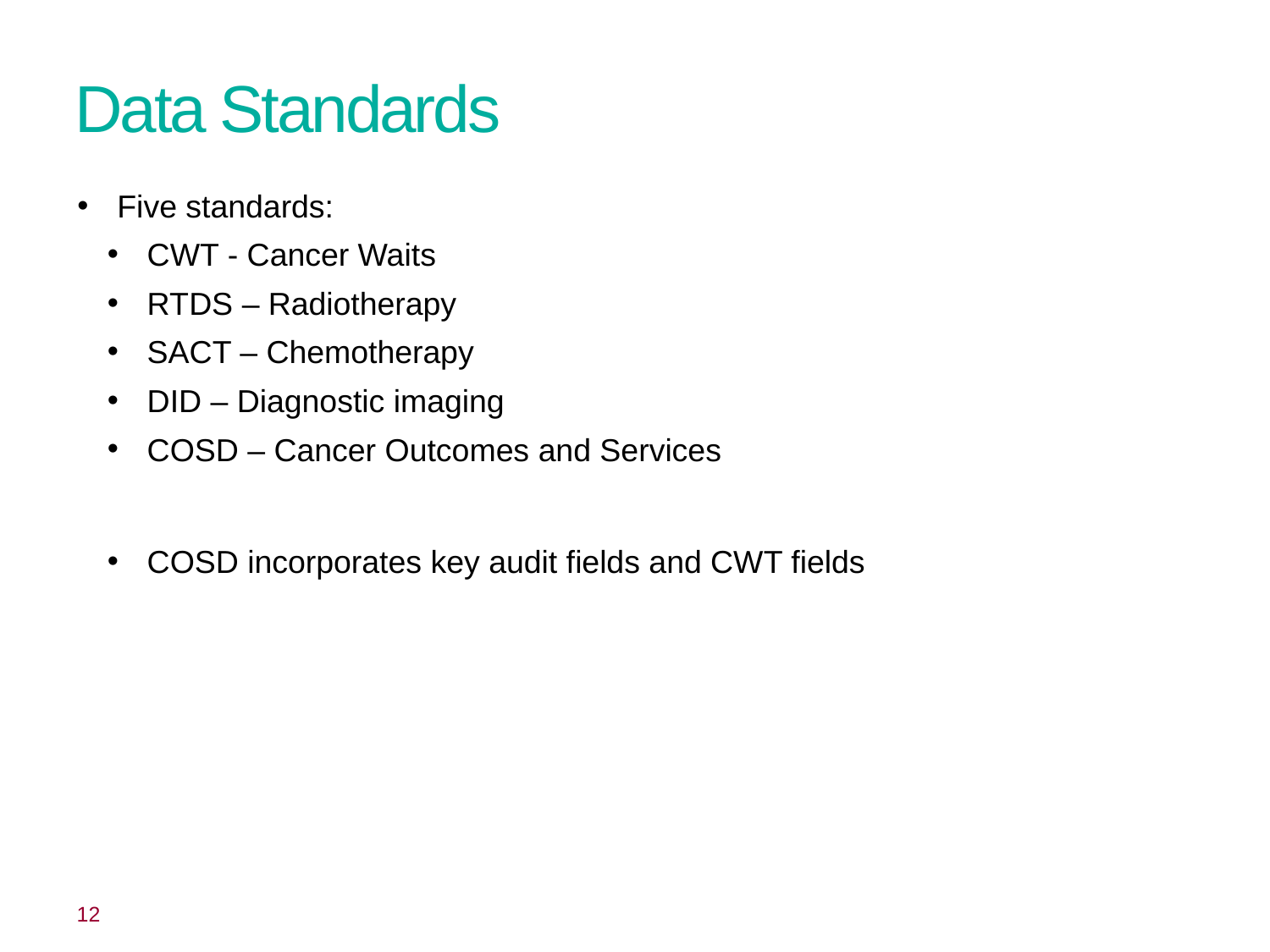

# Data Standards
Five standards:
CWT - Cancer Waits
RTDS – Radiotherapy
SACT – Chemotherapy
DID – Diagnostic imaging
COSD – Cancer Outcomes and Services

COSD incorporates key audit fields and CWT fields

  12